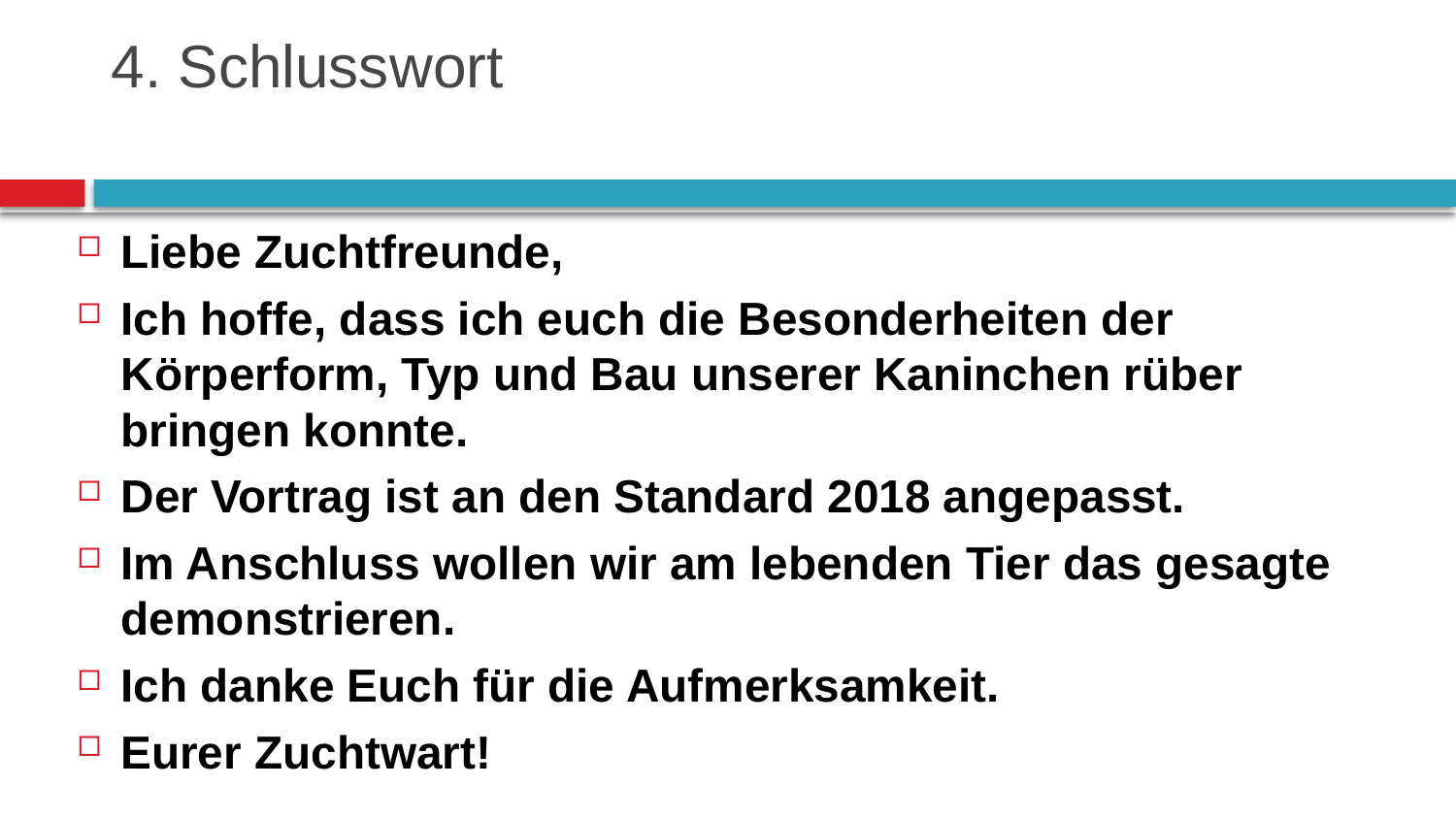

# 4. Schlusswort
Liebe Zuchtfreunde,
Ich hoffe, dass ich euch die Besonderheiten der Körperform, Typ und Bau unserer Kaninchen rüber bringen konnte.
Der Vortrag ist an den Standard 2018 angepasst.
Im Anschluss wollen wir am lebenden Tier das gesagte demonstrieren.
Ich danke Euch für die Aufmerksamkeit.
Eurer Zuchtwart!